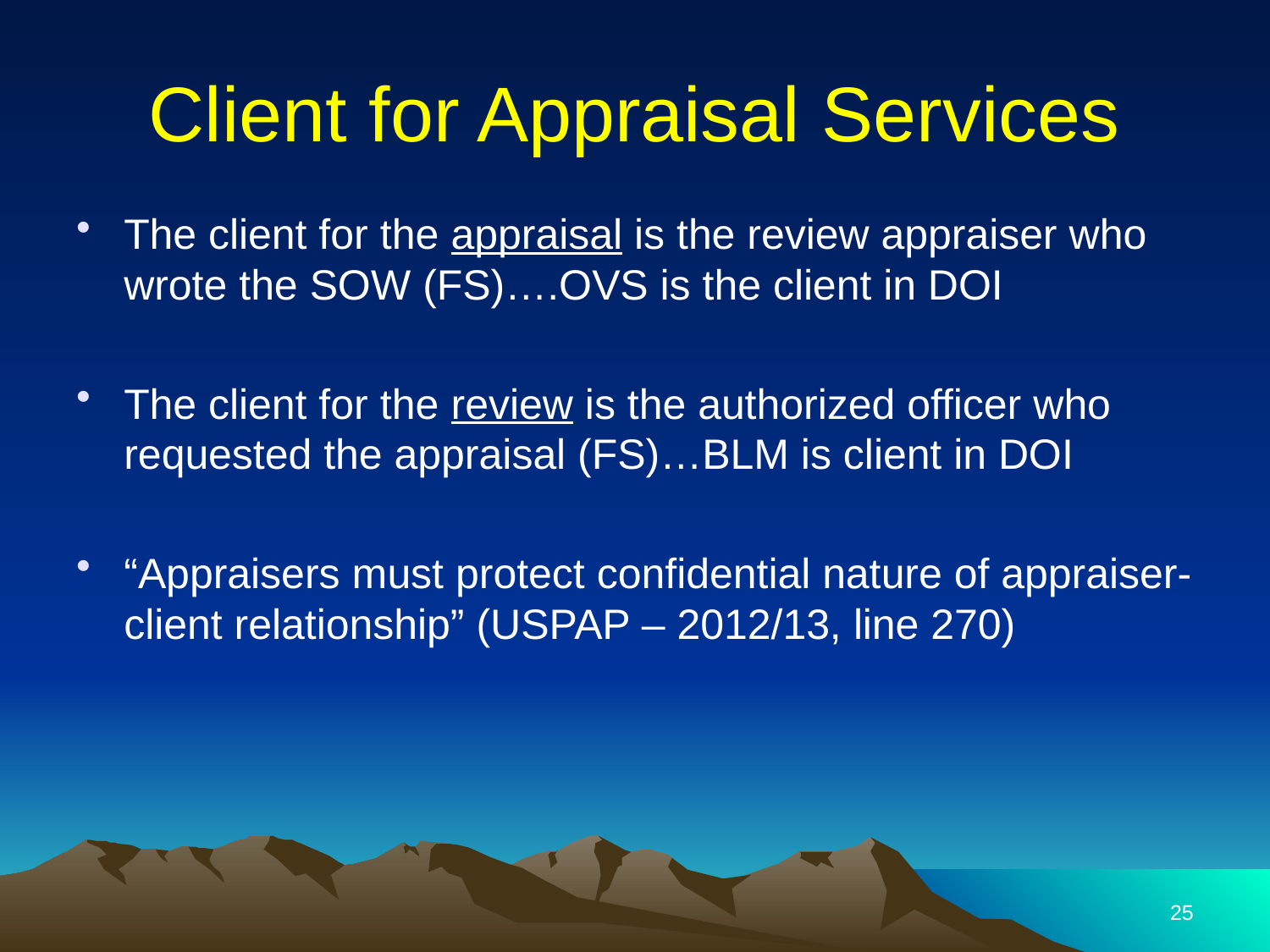

# Client for Appraisal Services
The client for the appraisal is the review appraiser who wrote the SOW (FS)….OVS is the client in DOI

The client for the review is the authorized officer who requested the appraisal (FS)…BLM is client in DOI

“Appraisers must protect confidential nature of appraiser-client relationship” (USPAP – 2012/13, line 270)

25